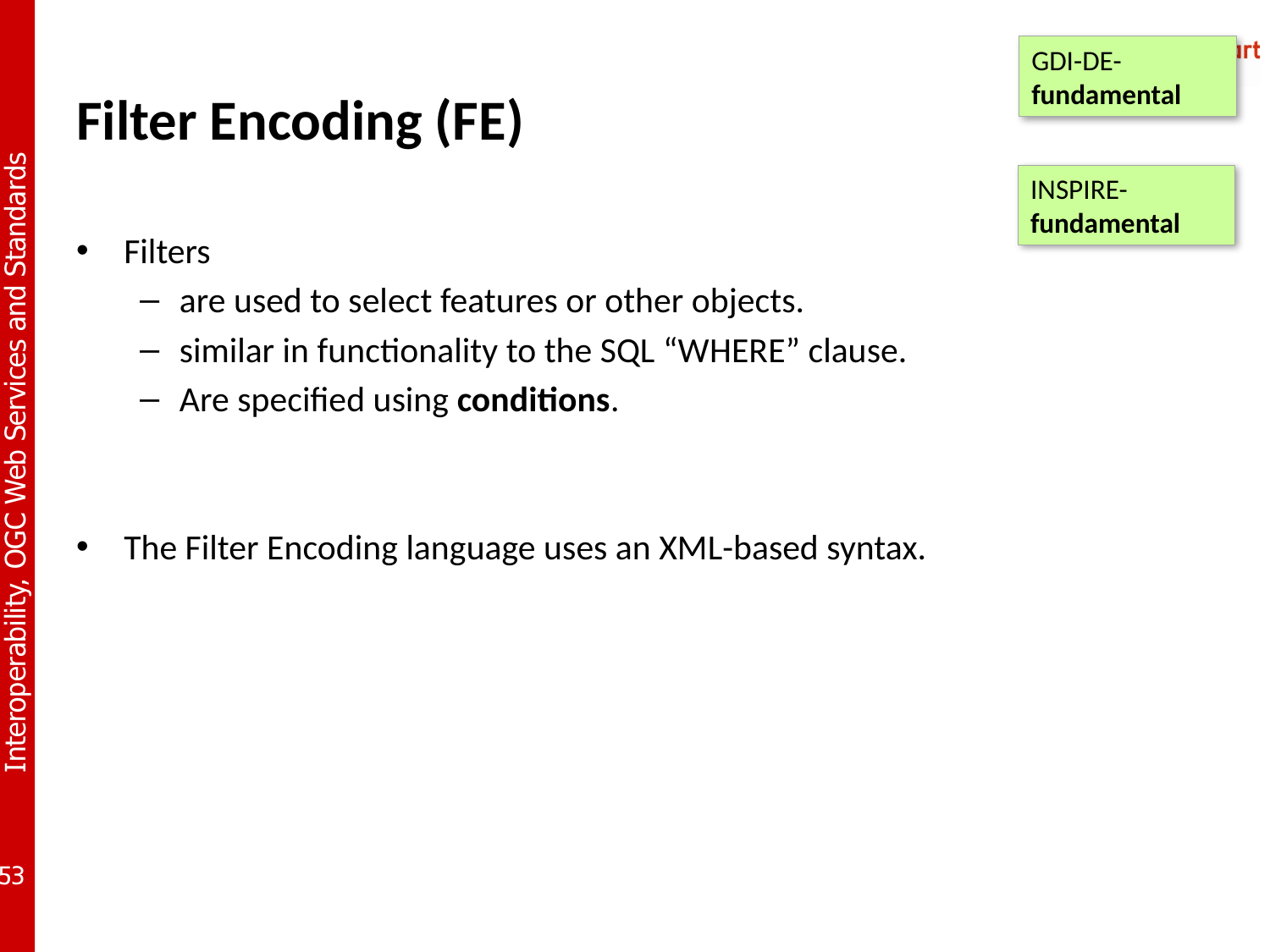

GDI-DE-fundamental
# Filter Encoding (FE)
INSPIRE-fundamental
Filters
are used to select features or other objects.
similar in functionality to the SQL “WHERE” clause.
Are specified using conditions.

The Filter Encoding language uses an XML-based syntax.